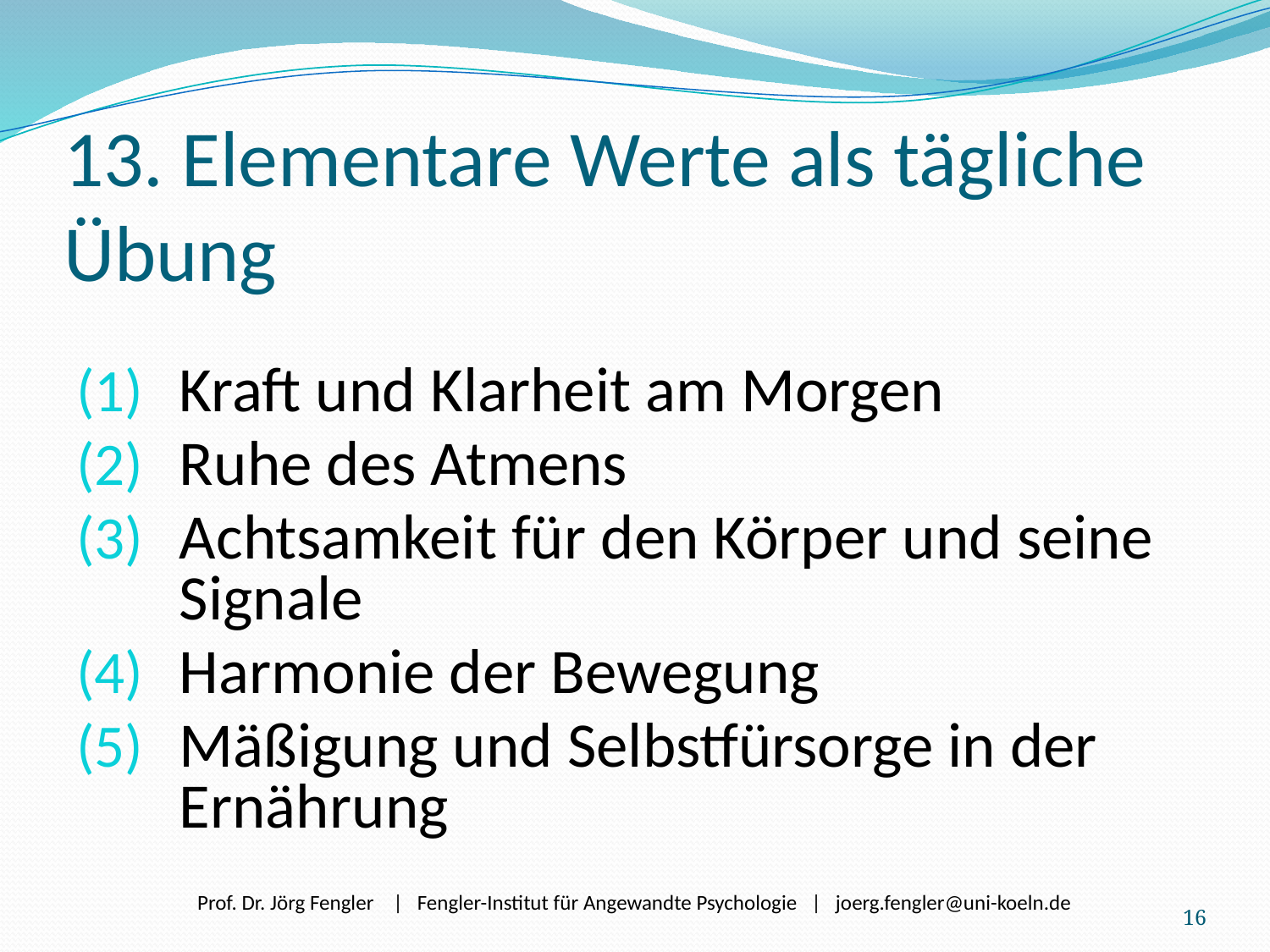

# 13. Elementare Werte als tägliche Übung

Kraft und Klarheit am Morgen
Ruhe des Atmens
Achtsamkeit für den Körper und seine Signale
Harmonie der Bewegung
Mäßigung und Selbstfürsorge in der Ernährung
16